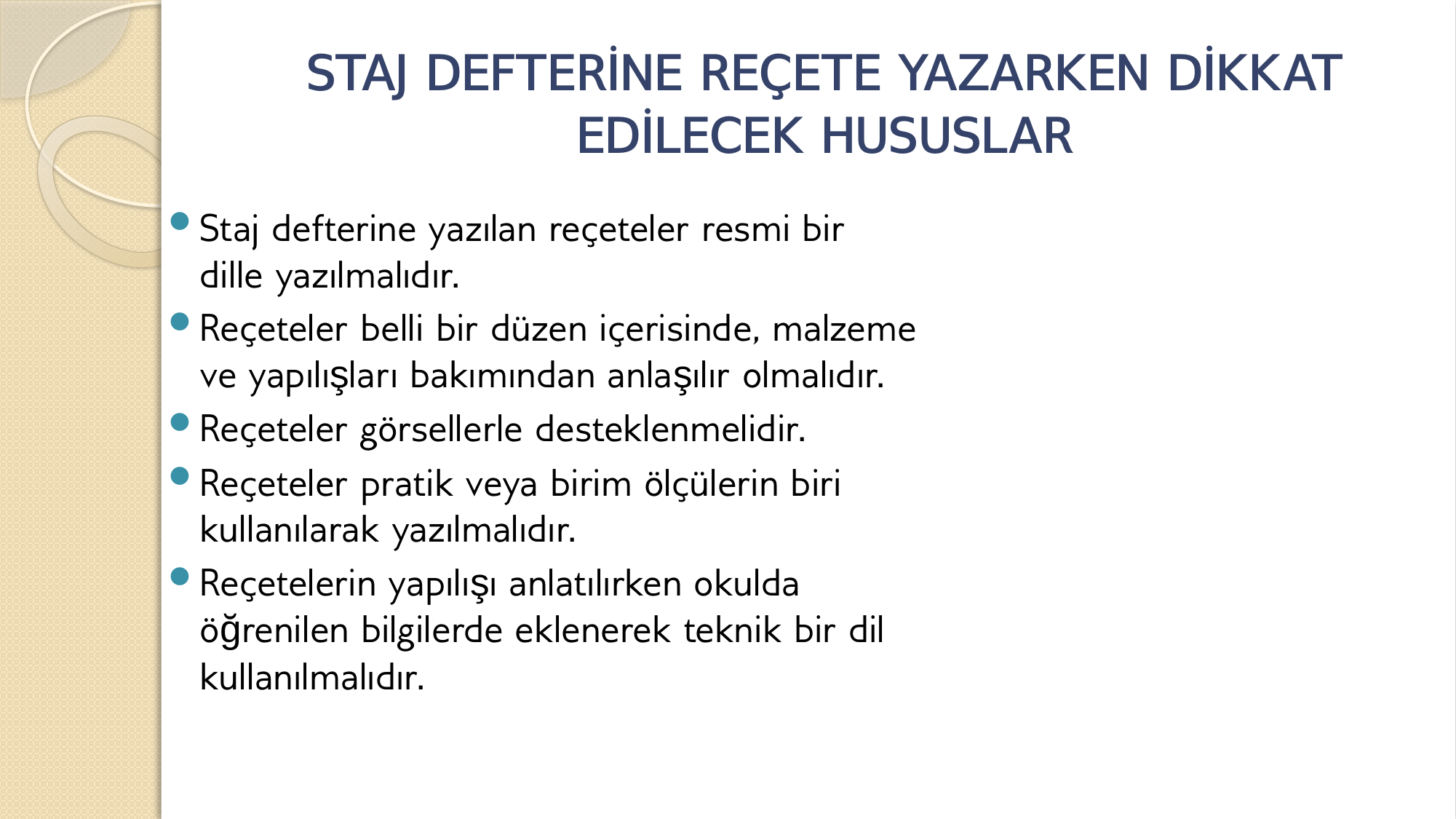

# STAJ DEFTERİNE REÇETE YAZARKEN DİKKAT EDİLECEK HUSUSLAR
Staj defterine yazılan reçeteler resmi bir dille yazılmalıdır.
Reçeteler belli bir düzen içerisinde, malzeme ve yapılışları bakımından anlaşılır olmalıdır.
Reçeteler görsellerle desteklenmelidir.
Reçeteler pratik veya birim ölçülerin biri kullanılarak yazılmalıdır.
Reçetelerin yapılışı anlatılırken okulda öğrenilen bilgilerde eklenerek teknik bir dil kullanılmalıdır.